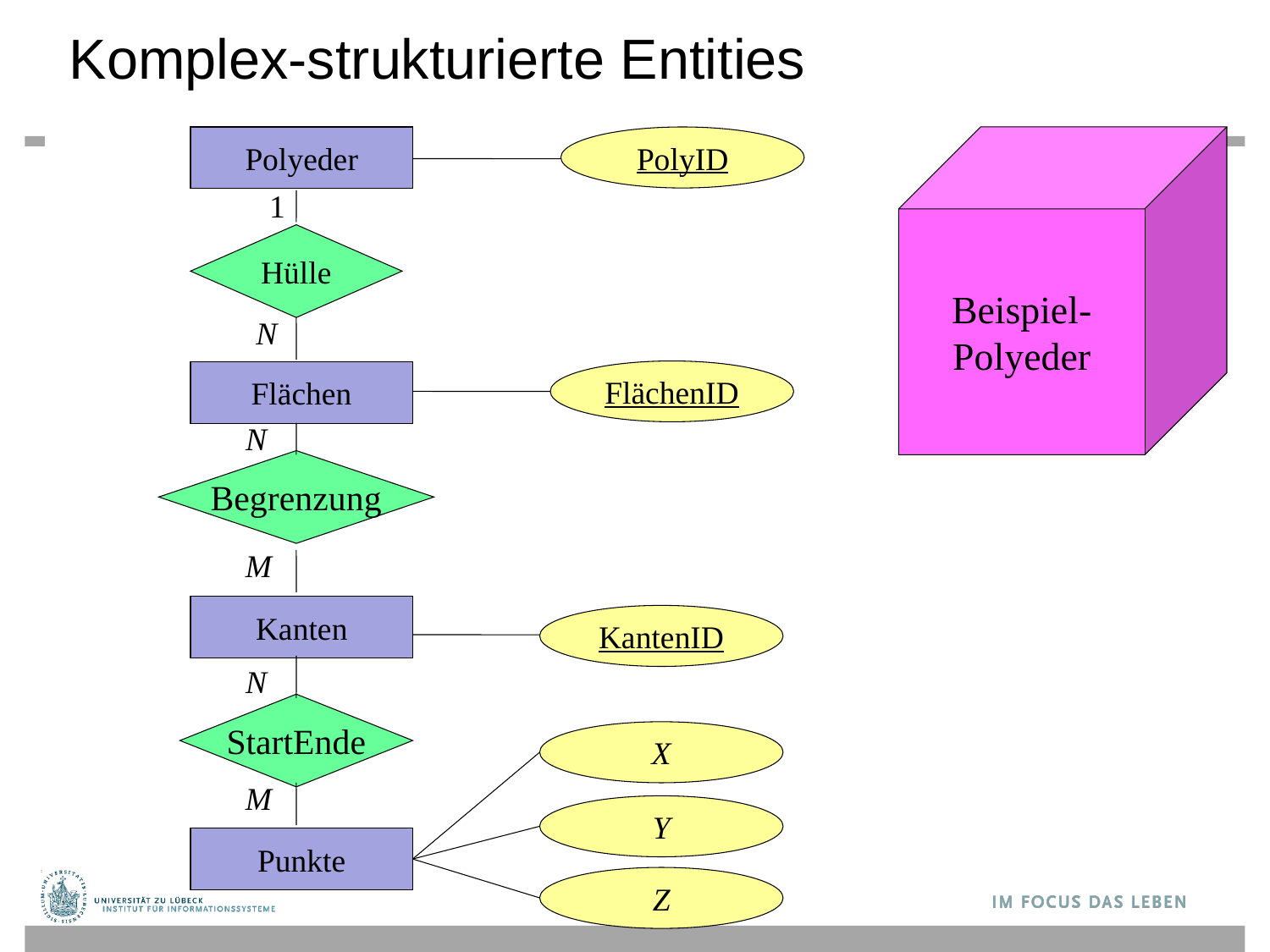

# Komplex-strukturierte Entities
Polyeder
PolyID
Beispiel-
Polyeder

1

Hülle
N

FlächenID
Flächen

N

Begrenzung
M

Kanten
KantenID

N

StartEnde
X
M

Y
Punkte
Z